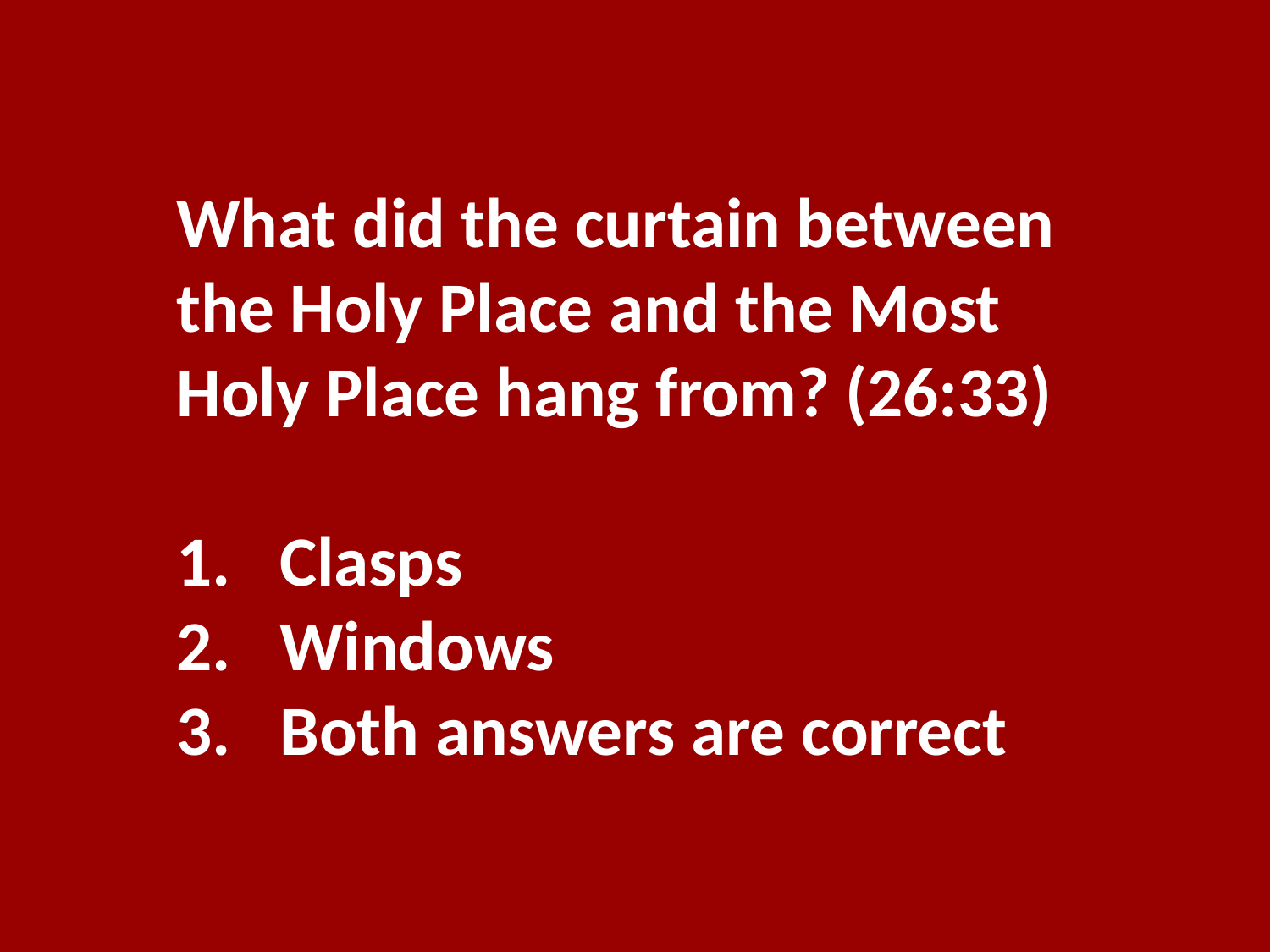

What did the curtain between the Holy Place and the Most Holy Place hang from? (26:33)

Clasps
Windows
Both answers are correct